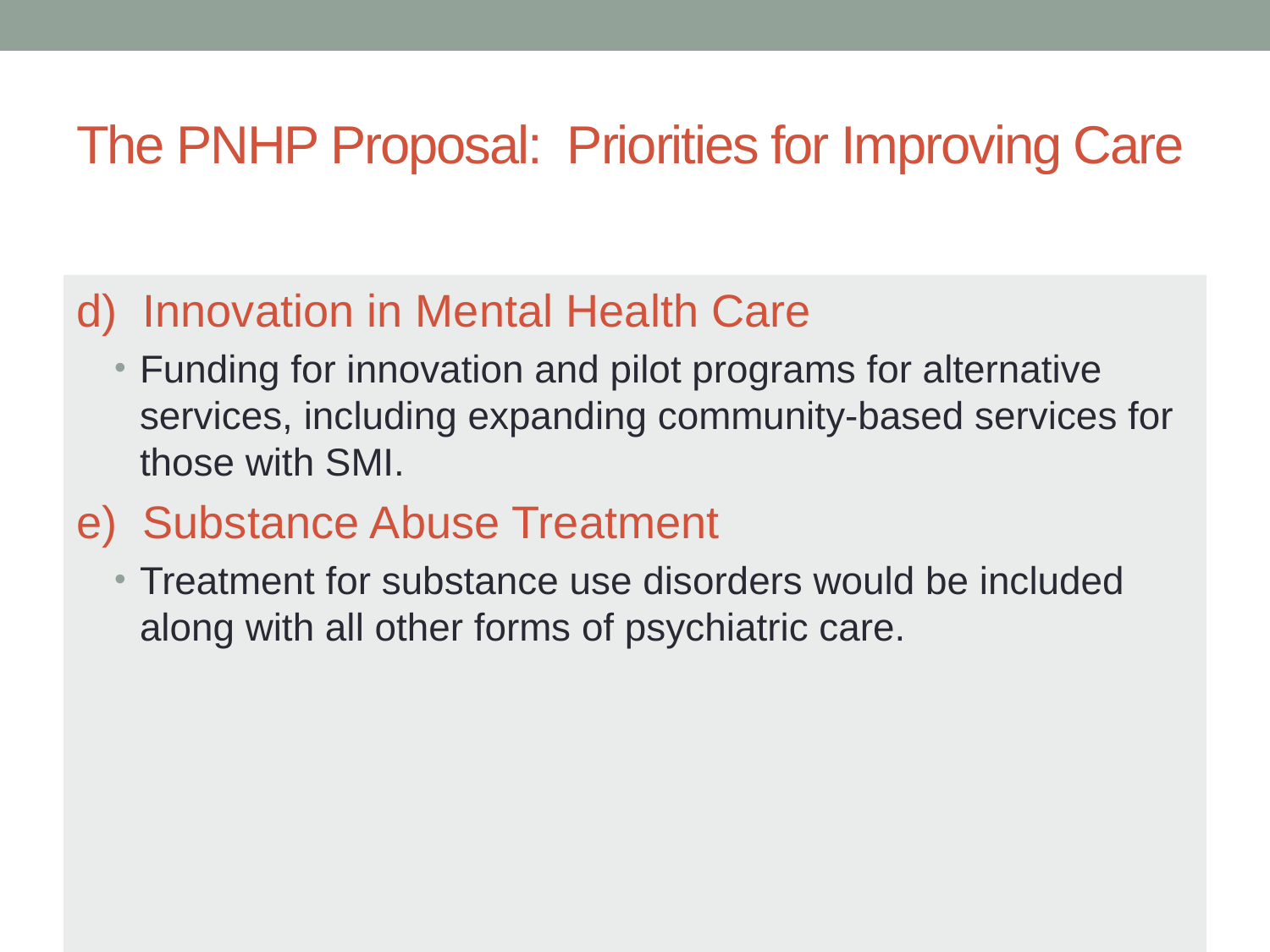

# The PNHP Proposal:  Priorities for Improving Care
d)  Innovation in Mental Health Care
Funding for innovation and pilot programs for alternative services, including expanding community-based services for those with SMI.
e)  Substance Abuse Treatment
Treatment for substance use disorders would be included along with all other forms of psychiatric care.